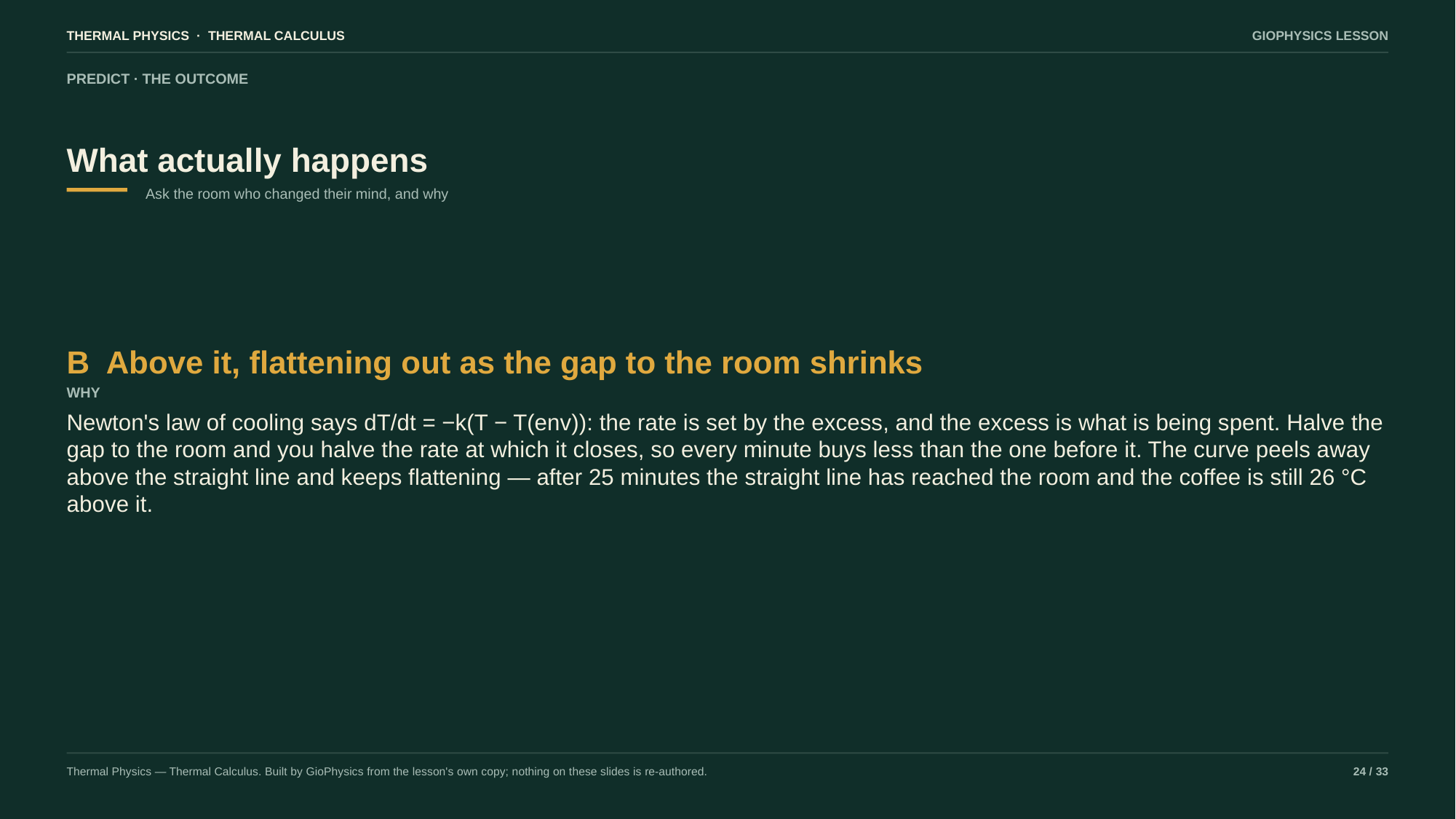

THERMAL PHYSICS  ·  THERMAL CALCULUS
GIOPHYSICS LESSON

PREDICT · THE OUTCOME
What actually happens
Ask the room who changed their mind, and why

B  Above it, flattening out as the gap to the room shrinks
WHY
Newton's law of cooling says dT/dt = −k(T − T(env)): the rate is set by the excess, and the excess is what is being spent. Halve the gap to the room and you halve the rate at which it closes, so every minute buys less than the one before it. The curve peels away above the straight line and keeps flattening — after 25 minutes the straight line has reached the room and the coffee is still 26 °C above it.

Thermal Physics — Thermal Calculus. Built by GioPhysics from the lesson's own copy; nothing on these slides is re-authored.
24 / 33